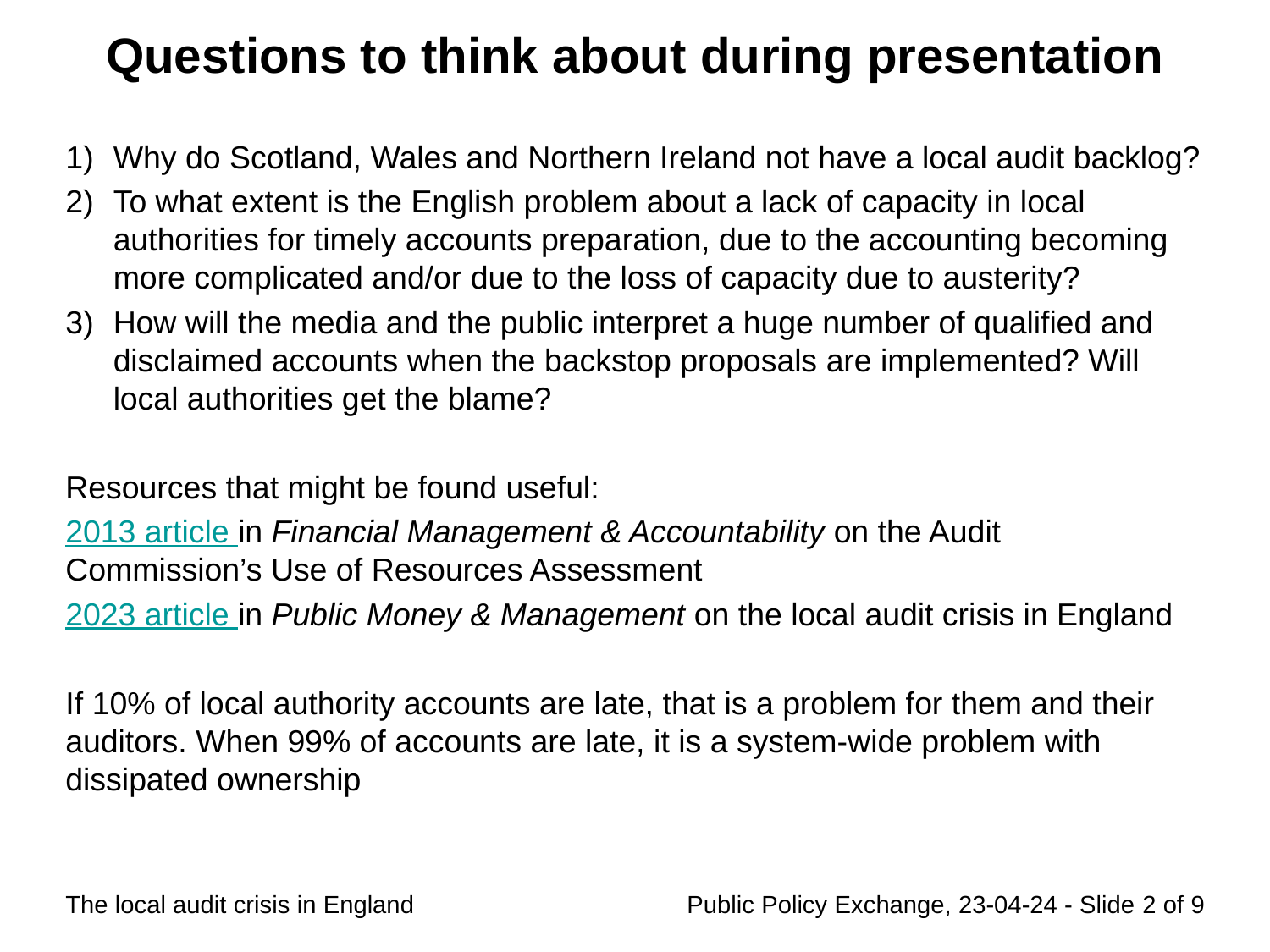

# Questions to think about during presentation

Why do Scotland, Wales and Northern Ireland not have a local audit backlog?
To what extent is the English problem about a lack of capacity in local authorities for timely accounts preparation, due to the accounting becoming more complicated and/or due to the loss of capacity due to austerity?
How will the media and the public interpret a huge number of qualified and disclaimed accounts when the backstop proposals are implemented? Will local authorities get the blame?

Resources that might be found useful:
2013 article in Financial Management & Accountability on the Audit Commission’s Use of Resources Assessment
2023 article in Public Money & Management on the local audit crisis in England

If 10% of local authority accounts are late, that is a problem for them and their auditors. When 99% of accounts are late, it is a system-wide problem with dissipated ownership
The local audit crisis in England